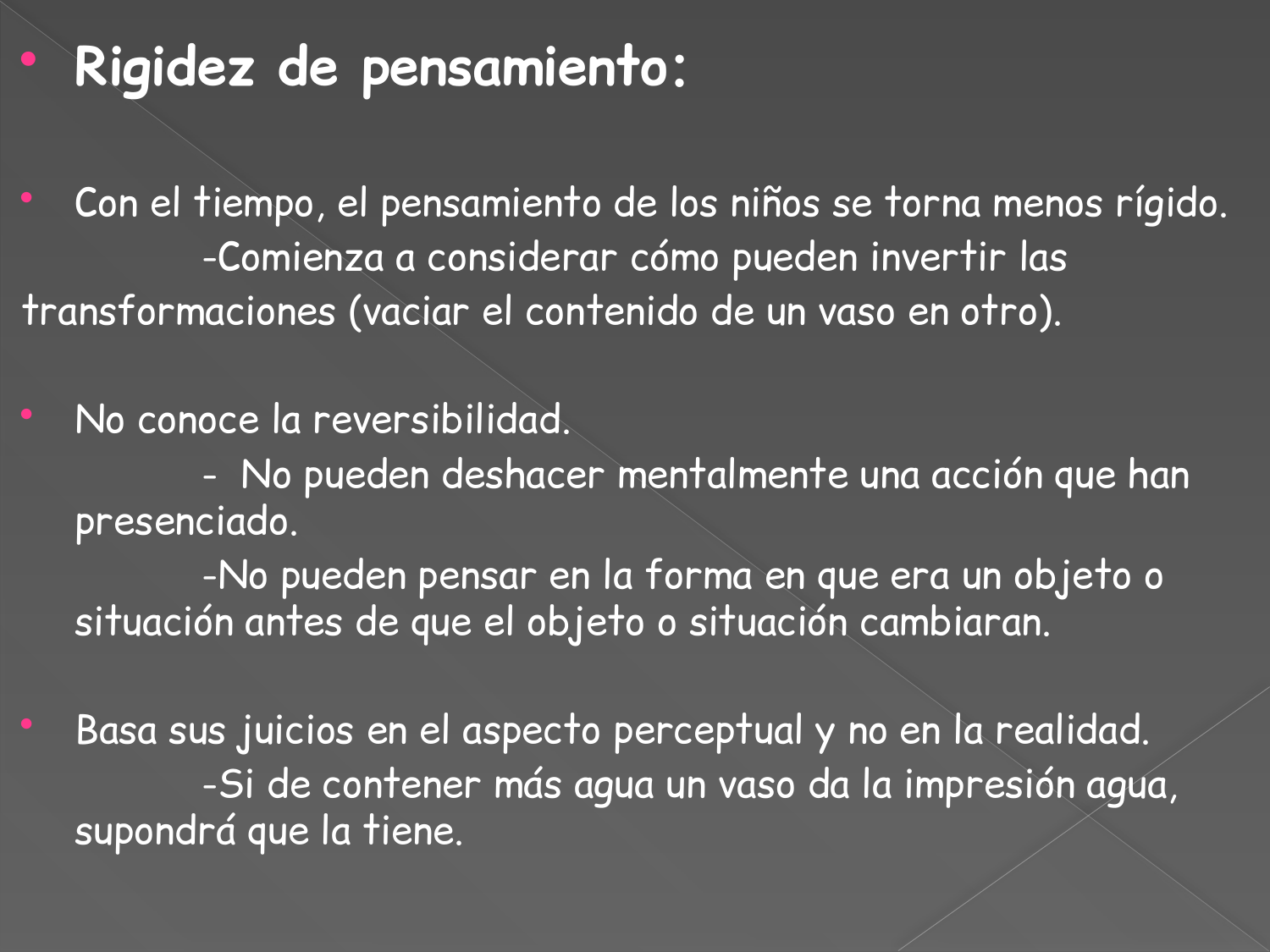

Rigidez de pensamiento:

Con el tiempo, el pensamiento de los niños se torna menos rígido.
		-Comienza a considerar cómo pueden invertir las
transformaciones (vaciar el contenido de un vaso en otro).

No conoce la reversibilidad.
		-  No pueden deshacer mentalmente una acción que han presenciado.
		-No pueden pensar en la forma en que era un objeto o situación antes de que el objeto o situación cambiaran.

Basa sus juicios en el aspecto perceptual y no en la realidad.
		-Si de contener más agua un vaso da la impresión agua, supondrá que la tiene.